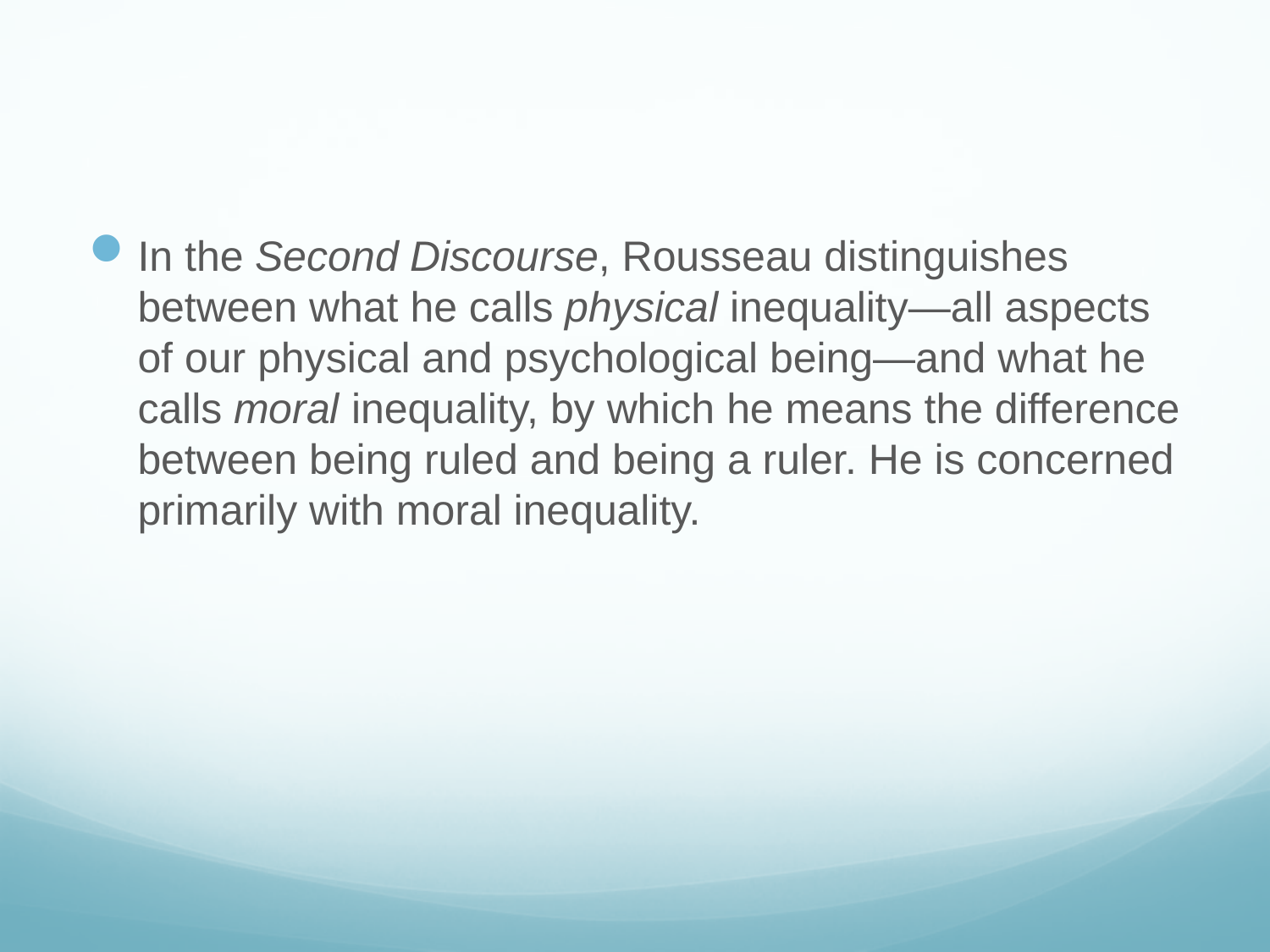

#
In the Second Discourse, Rousseau distinguishes between what he calls physical inequality—all aspects of our physical and psychological being—and what he calls moral inequality, by which he means the difference between being ruled and being a ruler. He is concerned primarily with moral inequality.